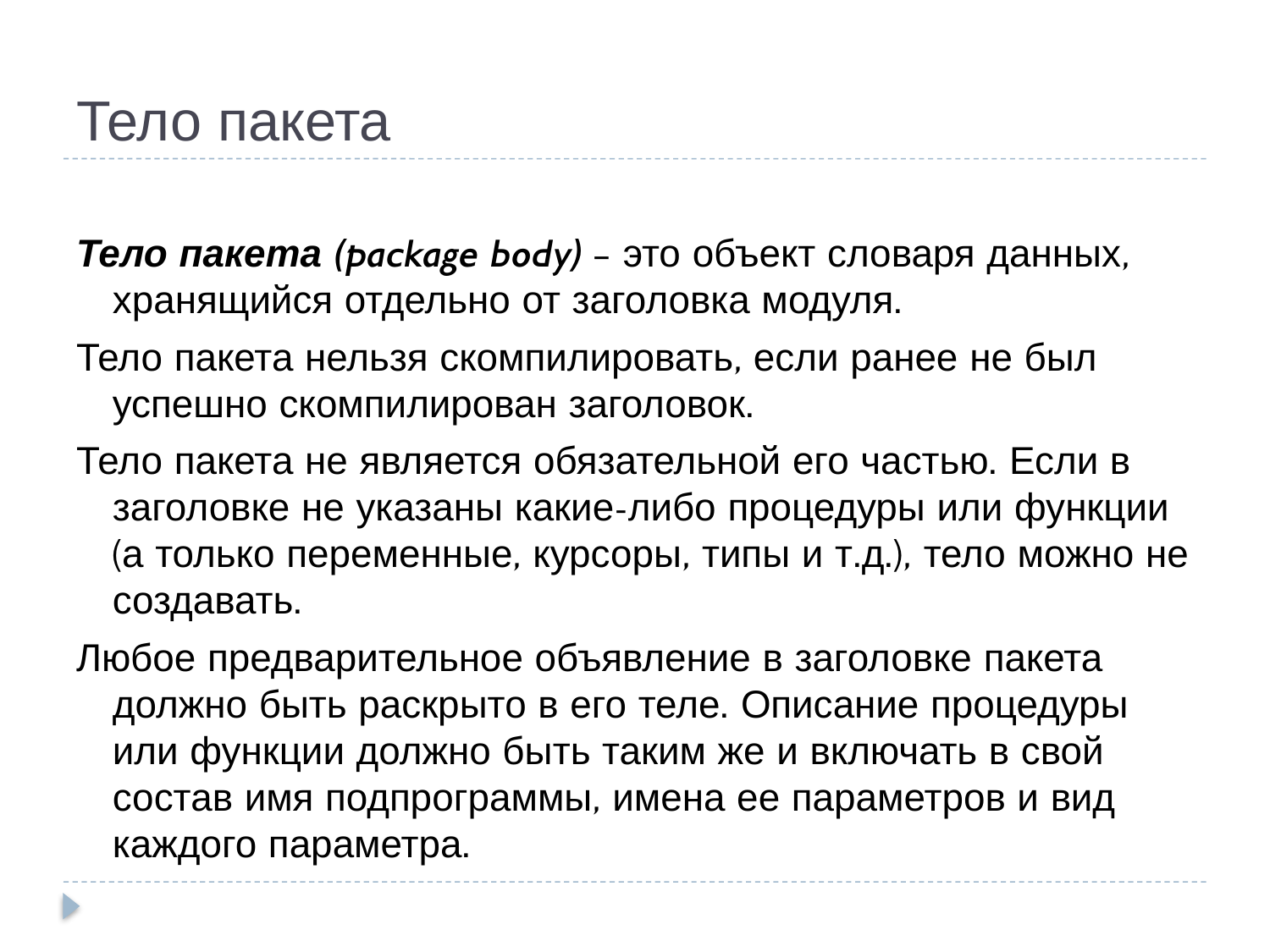

# Тело пакета
Тело пакета (package body) – это объект словаря данных, хранящийся отдельно от заголовка модуля.
Тело пакета нельзя скомпилировать, если ранее не был успешно скомпилирован заголовок.
Тело пакета не является обязательной его частью. Если в заголовке не указаны какие-либо процедуры или функции (а только переменные, курсоры, типы и т.д.), тело можно не создавать.
Любое предварительное объявление в заголовке пакета должно быть раскрыто в его теле. Описание процедуры или функции должно быть таким же и включать в свой состав имя подпрограммы, имена ее параметров и вид каждого параметра.